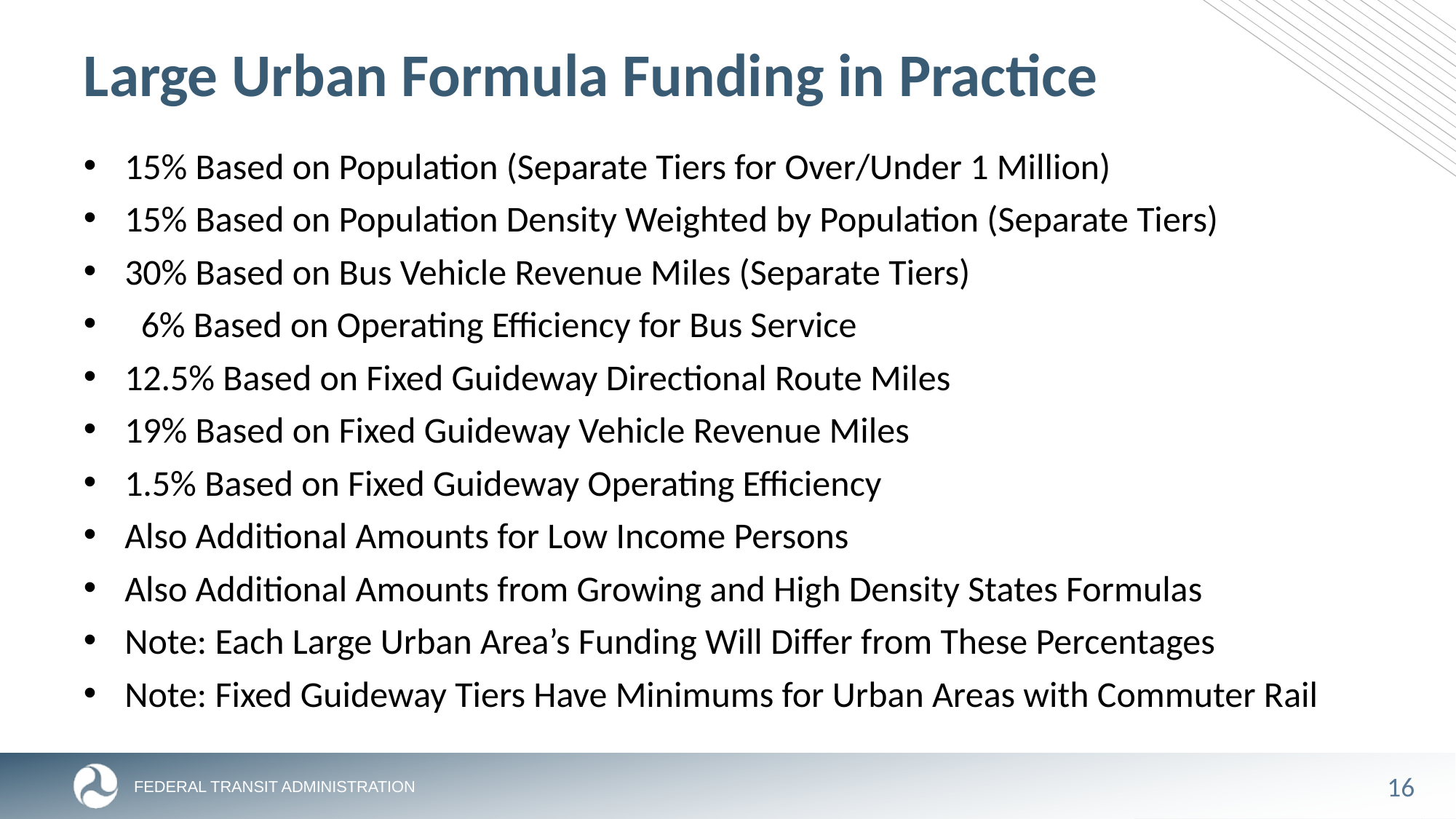

# Large Urban Formula Funding in Practice
15% Based on Population (Separate Tiers for Over/Under 1 Million)
15% Based on Population Density Weighted by Population (Separate Tiers)
30% Based on Bus Vehicle Revenue Miles (Separate Tiers)
  6% Based on Operating Efficiency for Bus Service
12.5% Based on Fixed Guideway Directional Route Miles
19% Based on Fixed Guideway Vehicle Revenue Miles
1.5% Based on Fixed Guideway Operating Efficiency
Also Additional Amounts for Low Income Persons
Also Additional Amounts from Growing and High Density States Formulas
Note: Each Large Urban Area’s Funding Will Differ from These Percentages
Note: Fixed Guideway Tiers Have Minimums for Urban Areas with Commuter Rail